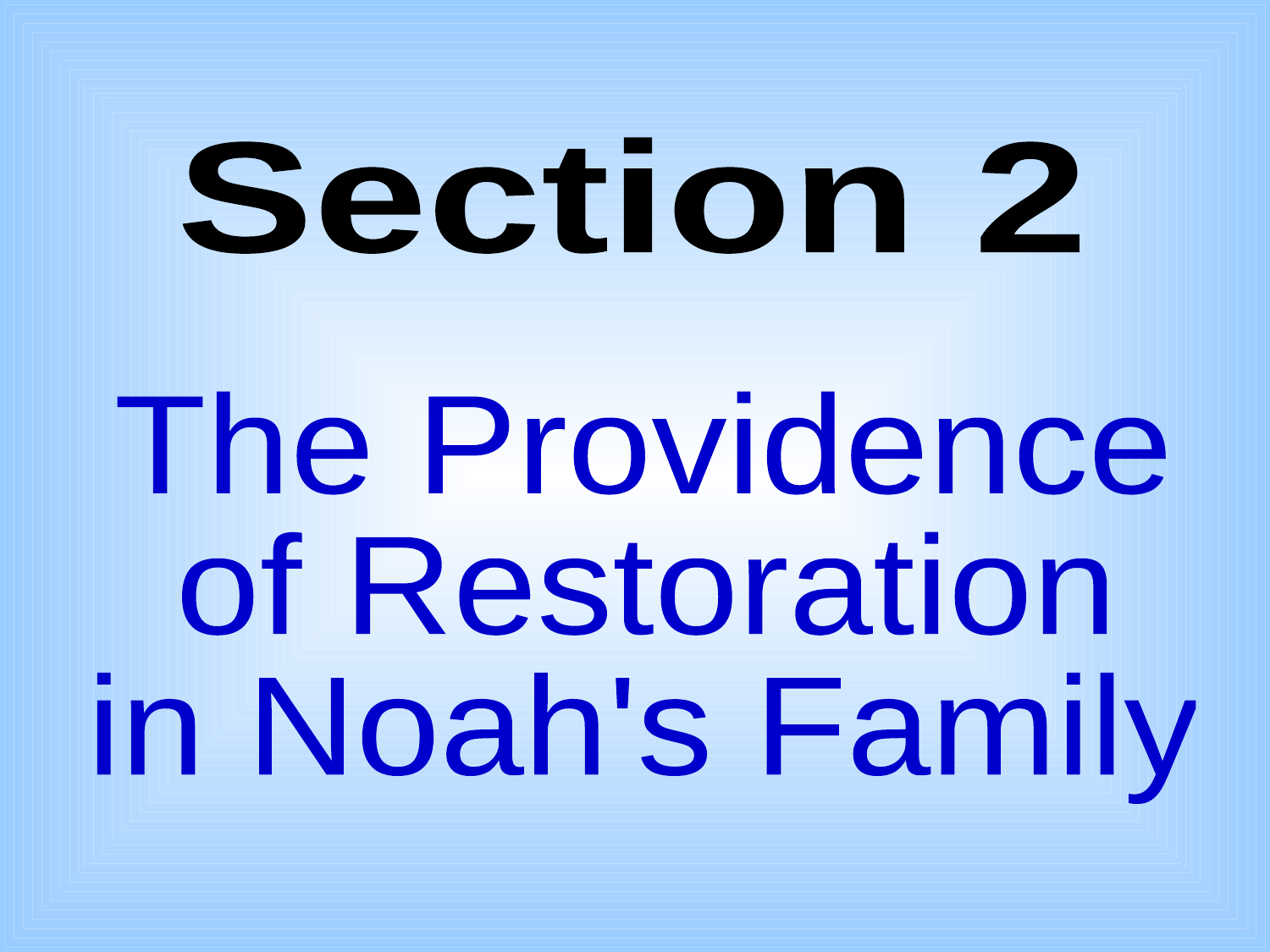

Section 2
The Providence
of Restoration
in Noah's Family